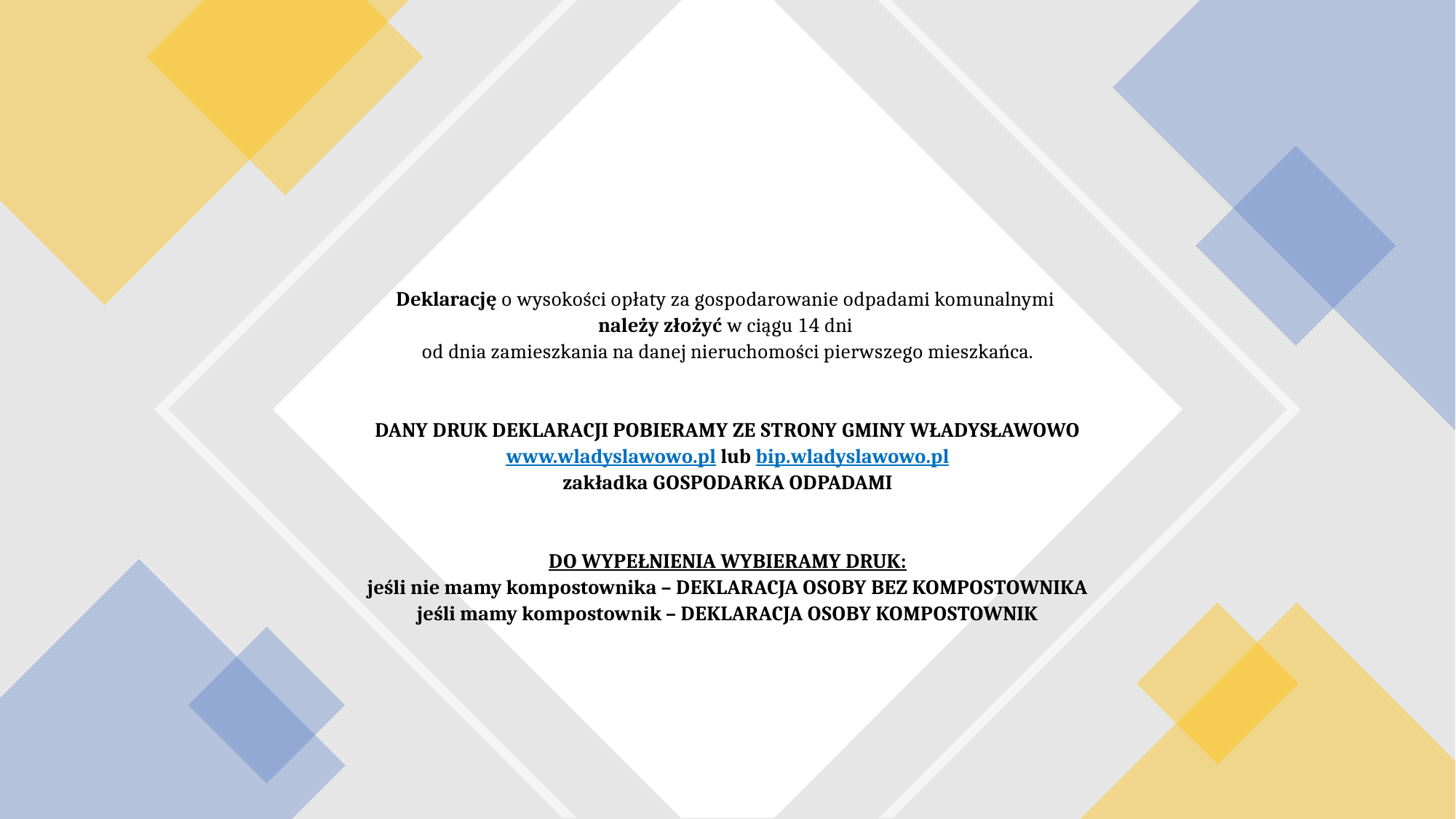

# Deklarację o wysokości opłaty za gospodarowanie odpadami komunalnymi należy złożyć w ciągu 14 dni od dnia zamieszkania na danej nieruchomości pierwszego mieszkańca.   DANY DRUK DEKLARACJI POBIERAMY ZE STRONY GMINY WŁADYSŁAWOWO www.wladyslawowo.pl lub bip.wladyslawowo.pl zakładka GOSPODARKA ODPADAMI   DO WYPEŁNIENIA WYBIERAMY DRUK: jeśli nie mamy kompostownika – DEKLARACJA OSOBY BEZ KOMPOSTOWNIKA jeśli mamy kompostownik – DEKLARACJA OSOBY KOMPOSTOWNIK